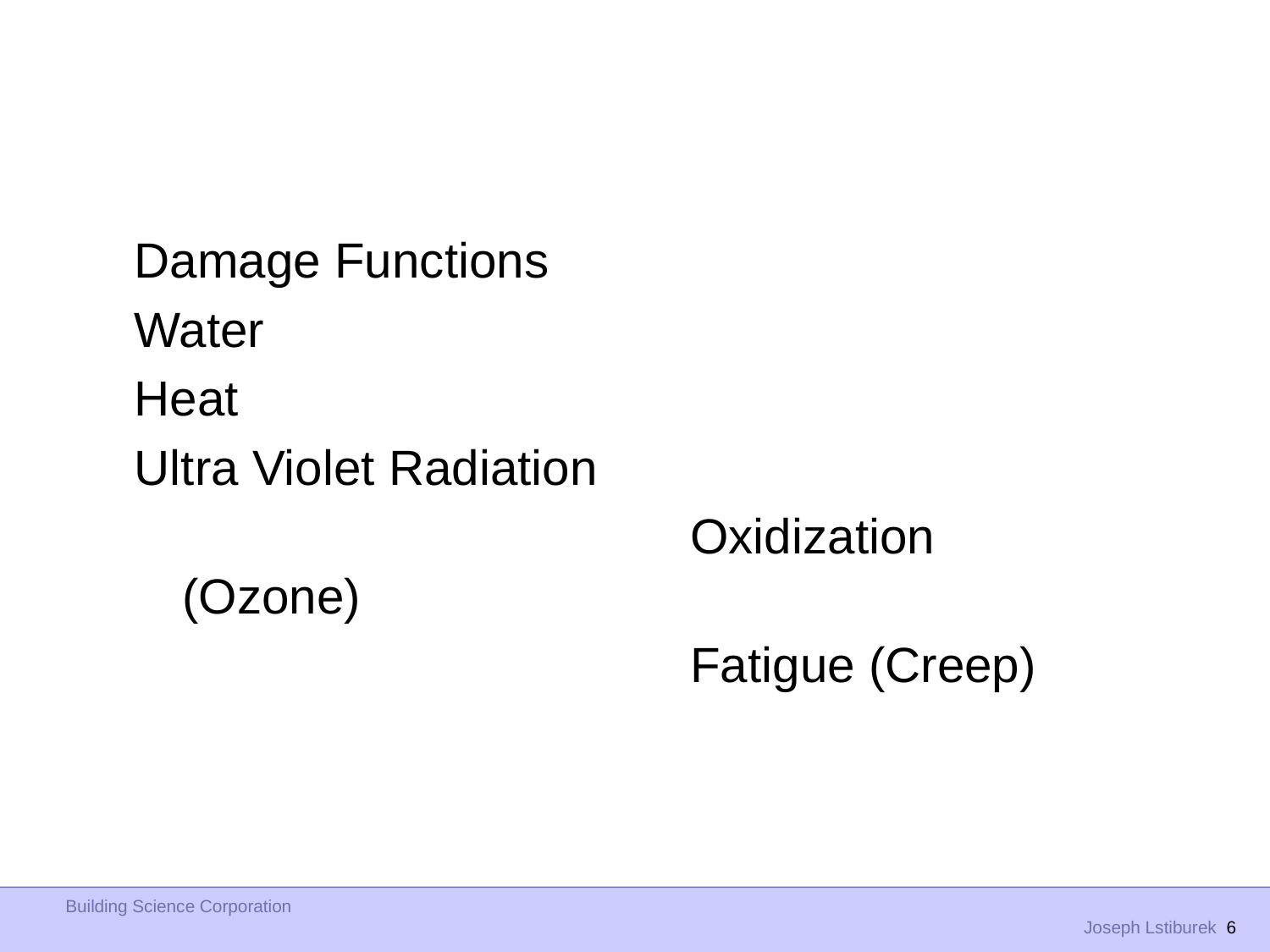

Damage Functions
Water
Heat
Ultra Violet Radiation
					Oxidization (Ozone)
					Fatigue (Creep)

Building Science Corporation

 Joseph Lstiburek  6